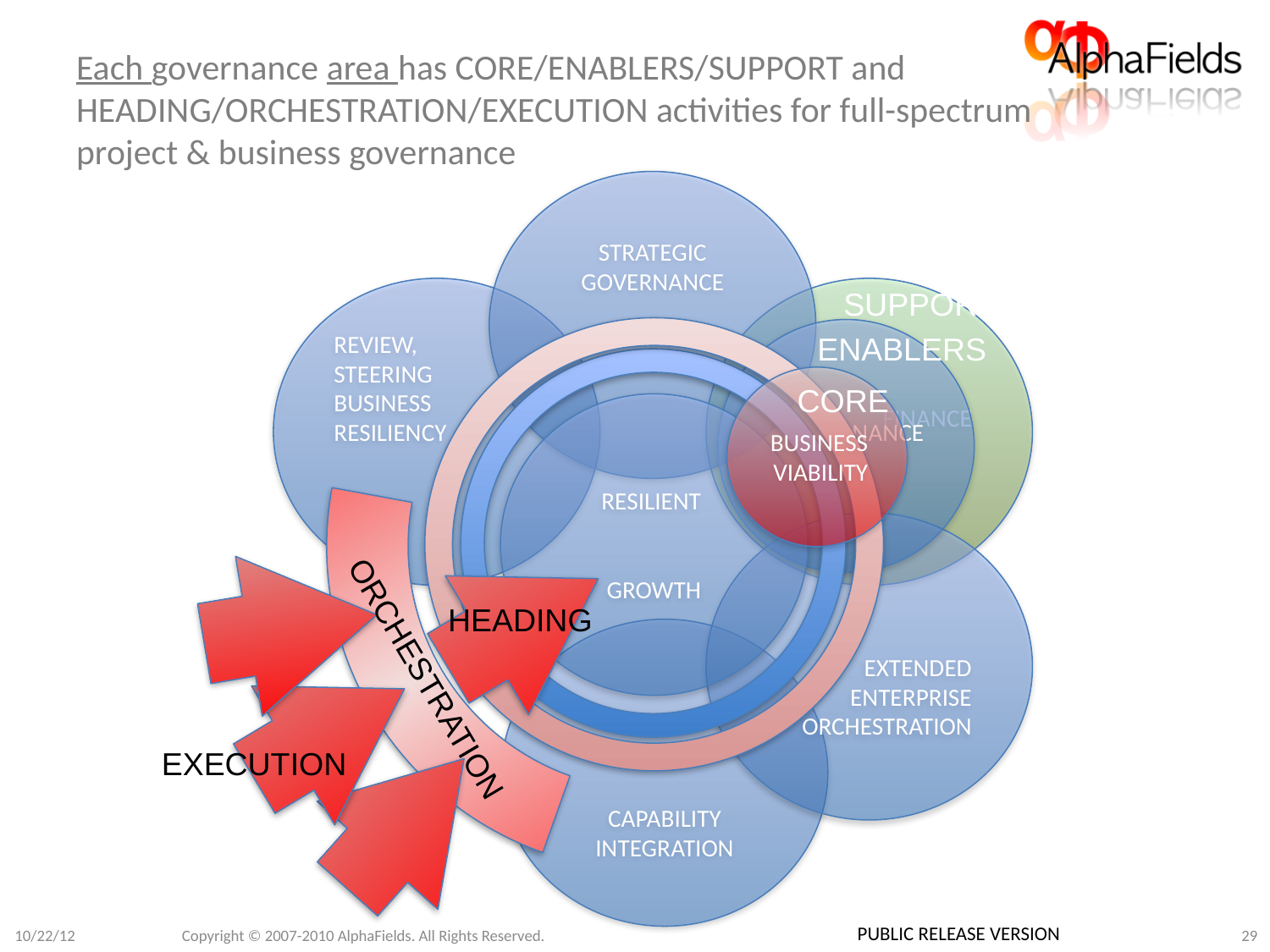

# Each governance area has CORE/ENABLERS/SUPPORT and HEADING/ORCHESTRATION/EXECUTION activities for full-spectrum project & business governance
STRATEGIC
GOVERNANCE

REVIEW,
STEERING
BUSINESS
RESILIENCY

FINANCE

SUPPORT

FINANCE

ENABLERS

BUSINESS
VIABILITY
CORE
RESILIENT

GROWTH

EXTENDED
ENTERPRISE
ORCHESTRATION

HEADING

CAPABILITY
INTEGRATION

ORCHESTRATION
EXECUTION

10/22/12
Copyright © 2007-2010 AlphaFields. All Rights Reserved.
29